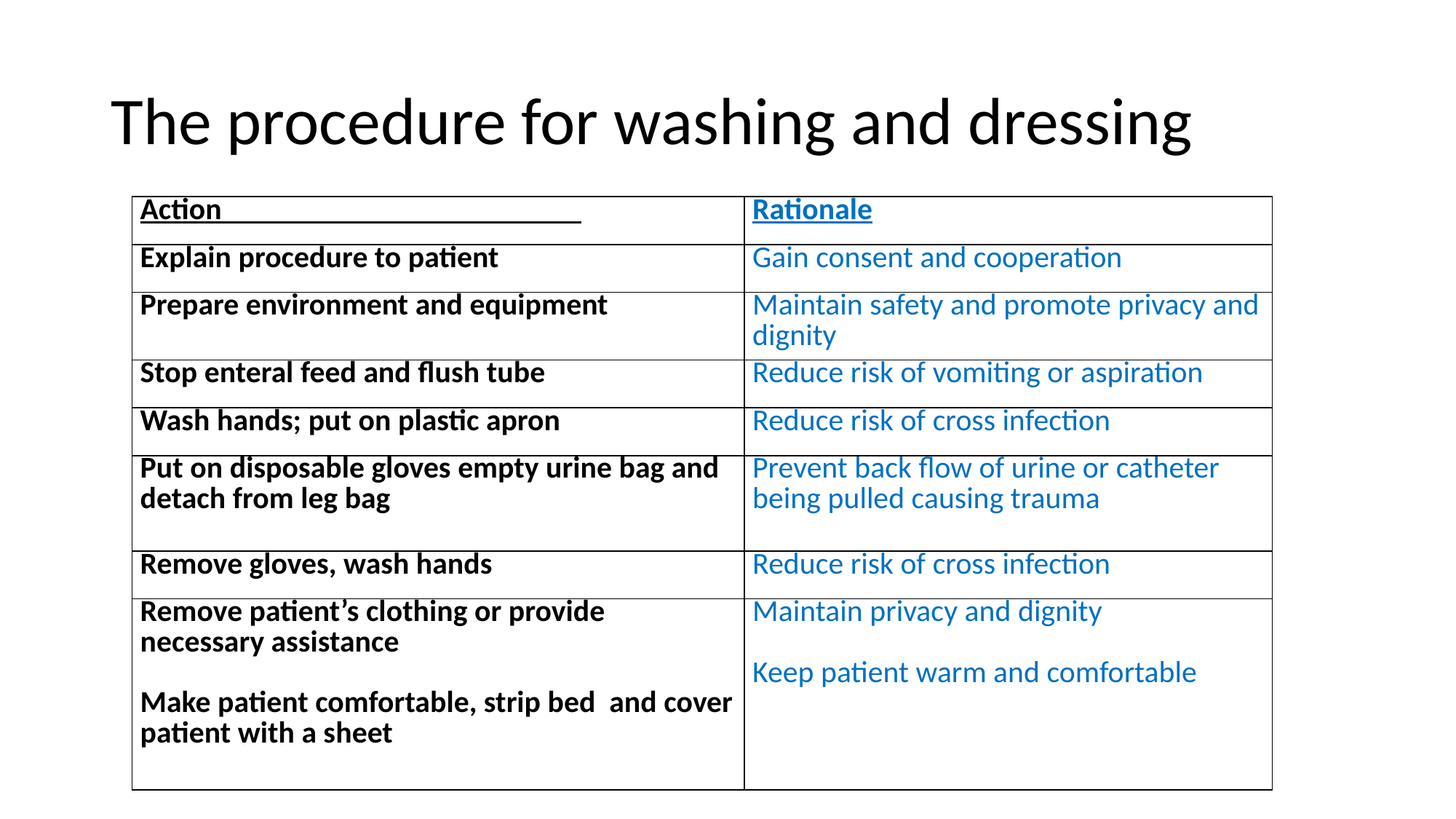

# The procedure for washing and dressing
| Action | Rationale |
| --- | --- |
| Explain procedure to patient | Gain consent and cooperation |
| Prepare environment and equipment | Maintain safety and promote privacy and dignity |
| Stop enteral feed and flush tube | Reduce risk of vomiting or aspiration |
| Wash hands; put on plastic apron | Reduce risk of cross infection |
| Put on disposable gloves empty urine bag and detach from leg bag | Prevent back flow of urine or catheter being pulled causing trauma |
| Remove gloves, wash hands | Reduce risk of cross infection |
| Remove patient’s clothing or provide necessary assistance   Make patient comfortable, strip bed and cover patient with a sheet | Maintain privacy and dignity   Keep patient warm and comfortable |